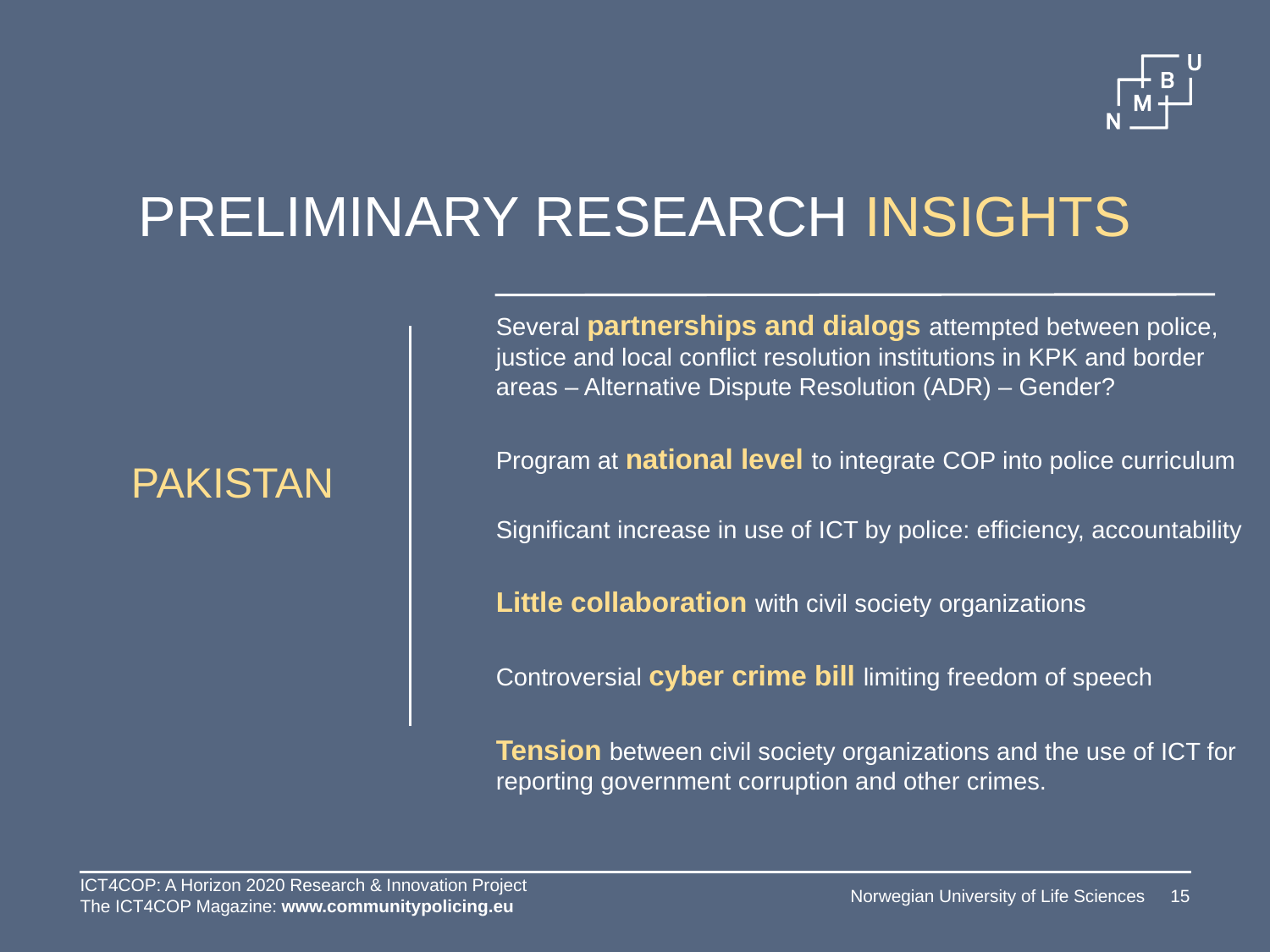

# PRELIMINARY RESEARCH INSIGHTS
Several partnerships and dialogs attempted between police, justice and local conflict resolution institutions in KPK and border areas – Alternative Dispute Resolution (ADR) – Gender?

Program at national level to integrate COP into police curriculum

Significant increase in use of ICT by police: efficiency, accountability

Little collaboration with civil society organizations

Controversial cyber crime bill limiting freedom of speech

Tension between civil society organizations and the use of ICT for reporting government corruption and other crimes.

PAKISTAN
ICT4COP: A Horizon 2020 Research & Innovation Project
The ICT4COP Magazine: www.communitypolicing.eu
Norwegian University of Life Sciences
15